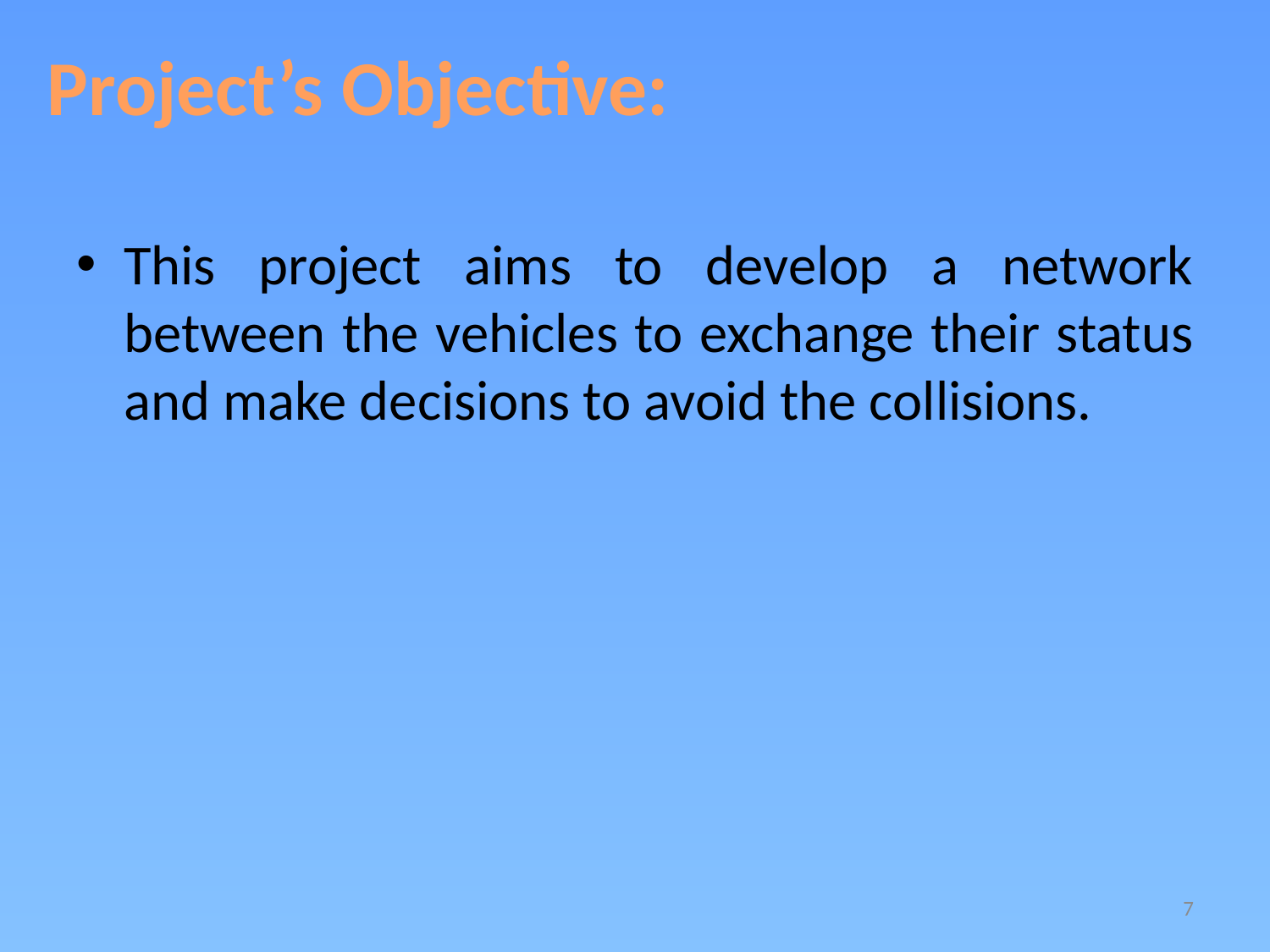

Project’s Objective:
This project aims to develop a network between the vehicles to exchange their status and make decisions to avoid the collisions.
7